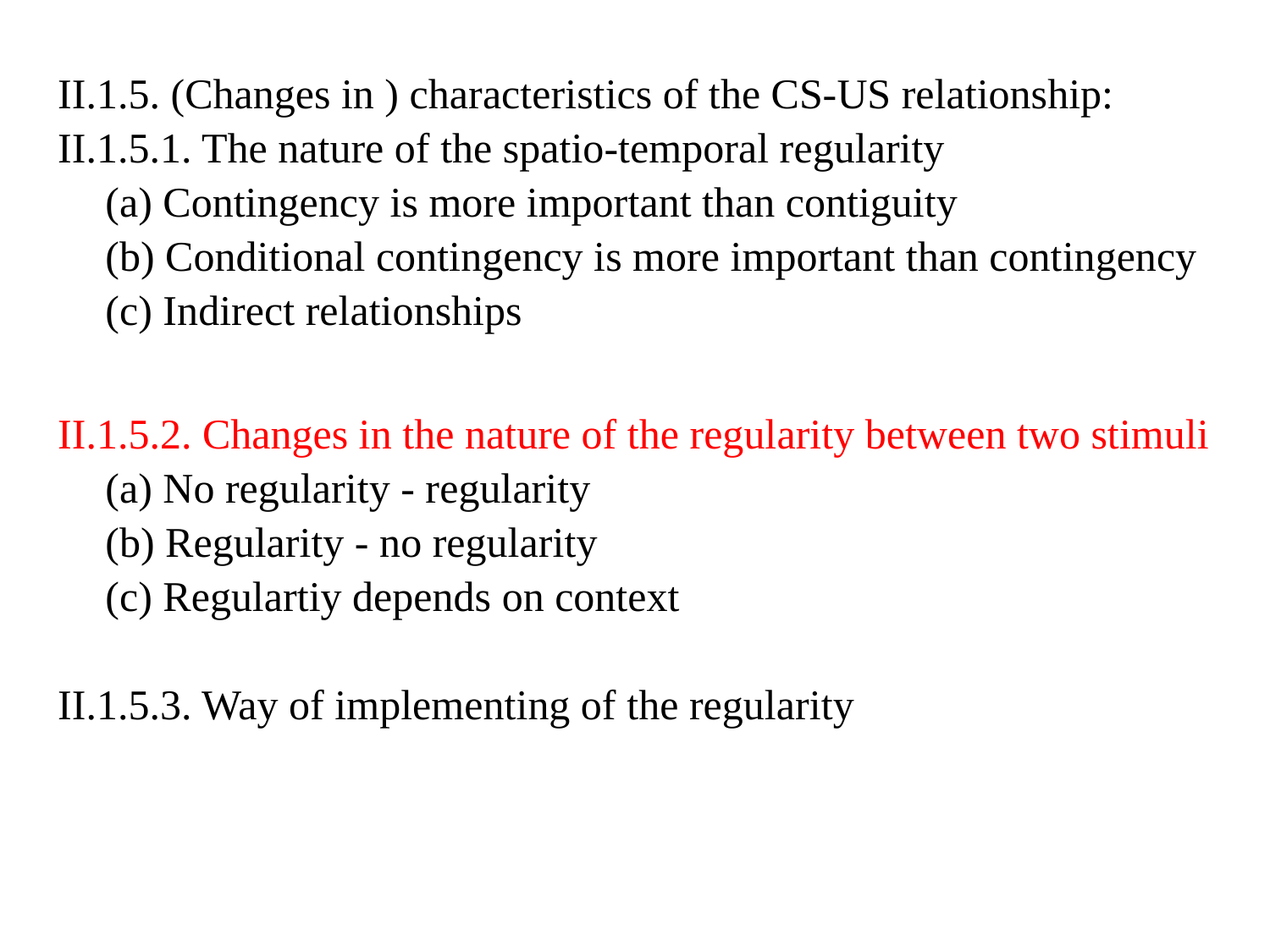

II.1.5. (Changes in ) characteristics of the CS-US relationship:
II.1.5.1. The nature of the spatio-temporal regularity
	(a) Contingency is more important than contiguity
	(b) Conditional contingency is more important than contingency
	(c) Indirect relationships

II.1.5.2. Changes in the nature of the regularity between two stimuli
	(a) No regularity - regularity
	(b) Regularity - no regularity
	(c) Regulartiy depends on context

II.1.5.3. Way of implementing of the regularity